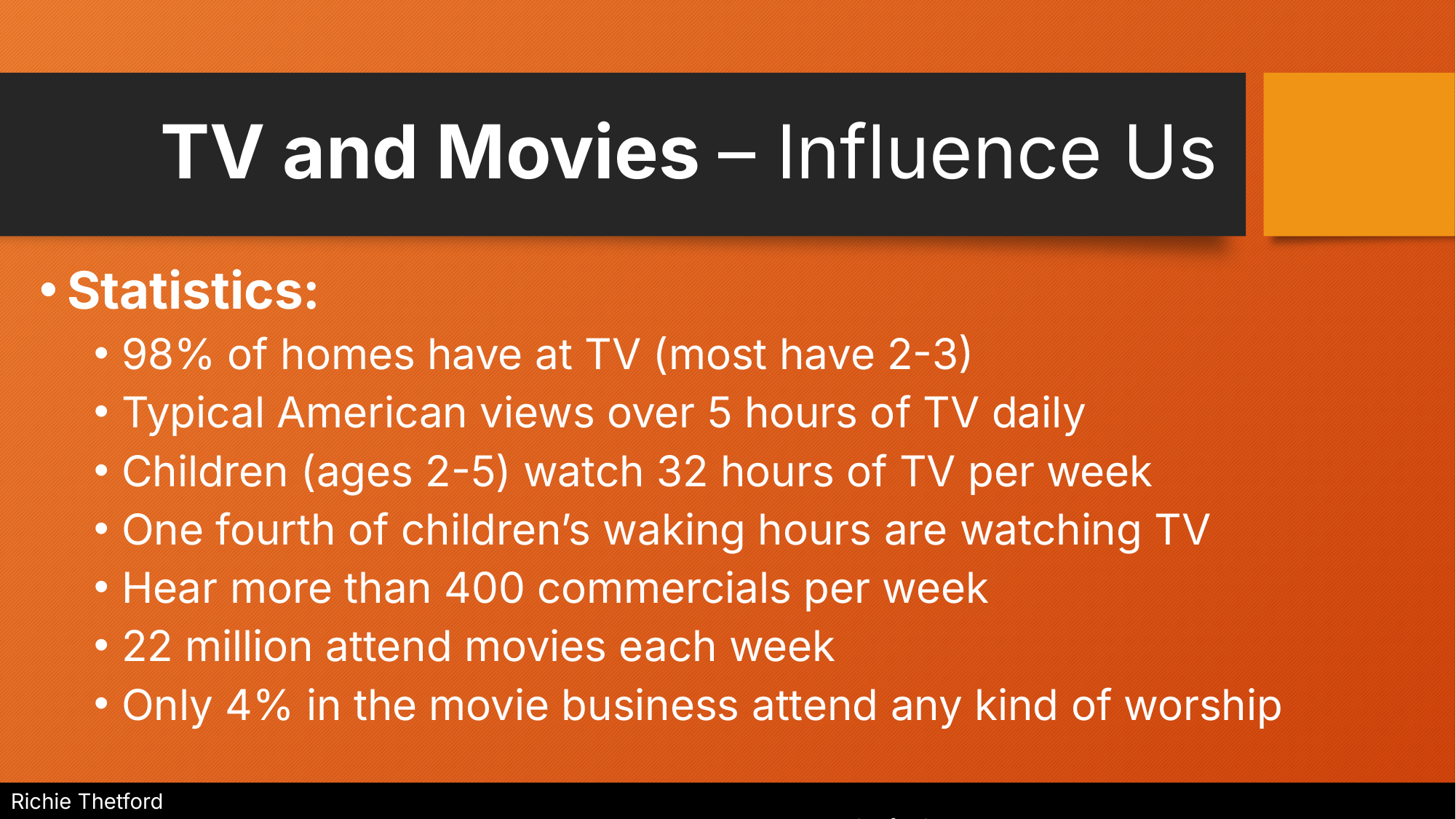

# TV and Movies – Influence Us
Statistics:
98% of homes have at TV (most have 2-3)
Typical American views over 5 hours of TV daily
Children (ages 2-5) watch 32 hours of TV per week
One fourth of children’s waking hours are watching TV
Hear more than 400 commercials per week
22 million attend movies each week
Only 4% in the movie business attend any kind of worship
Richie Thetford																			   www.thetfordcountry.com